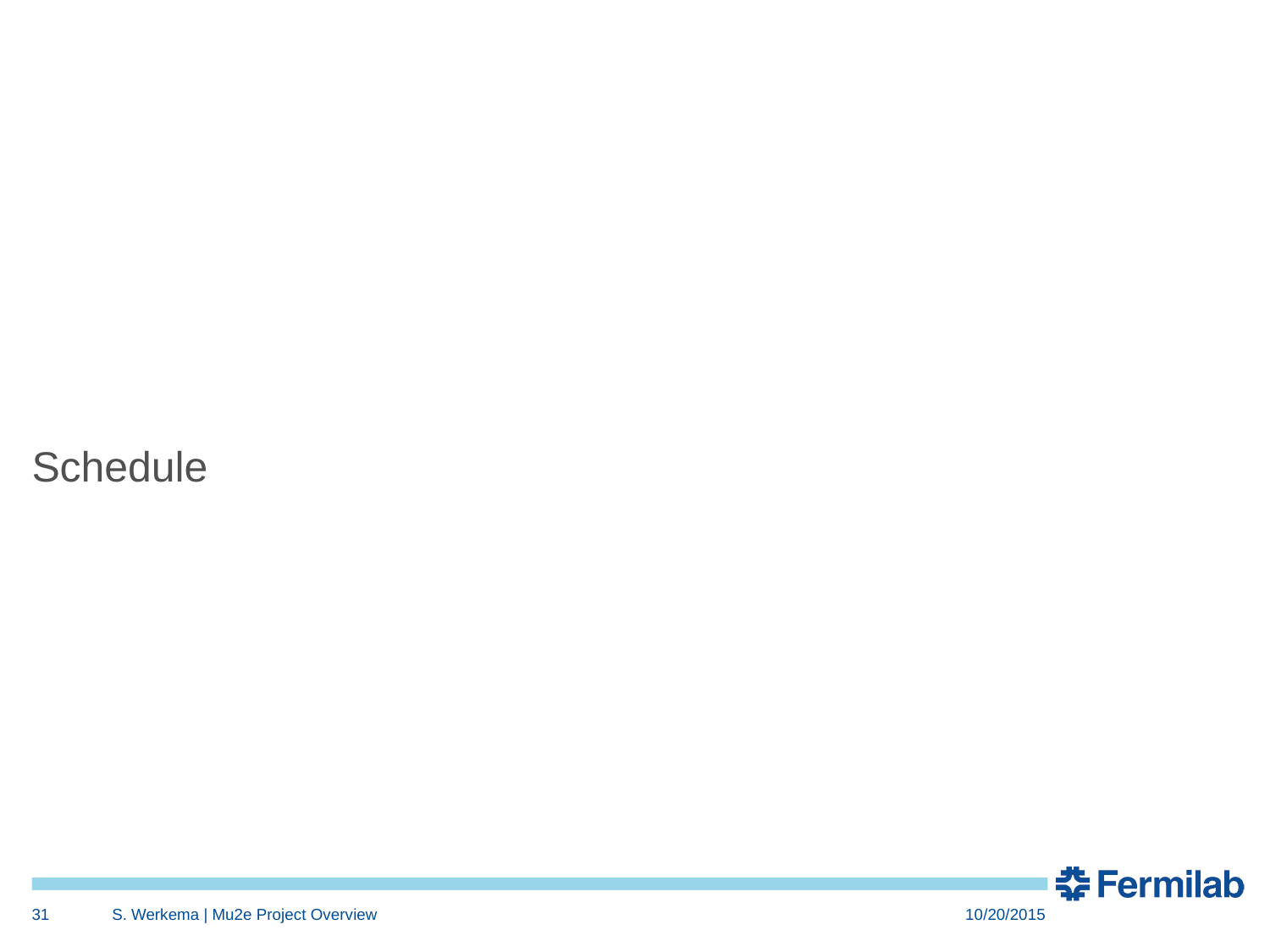

Schedule

31
S. Werkema | Mu2e Project Overview
10/20/2015